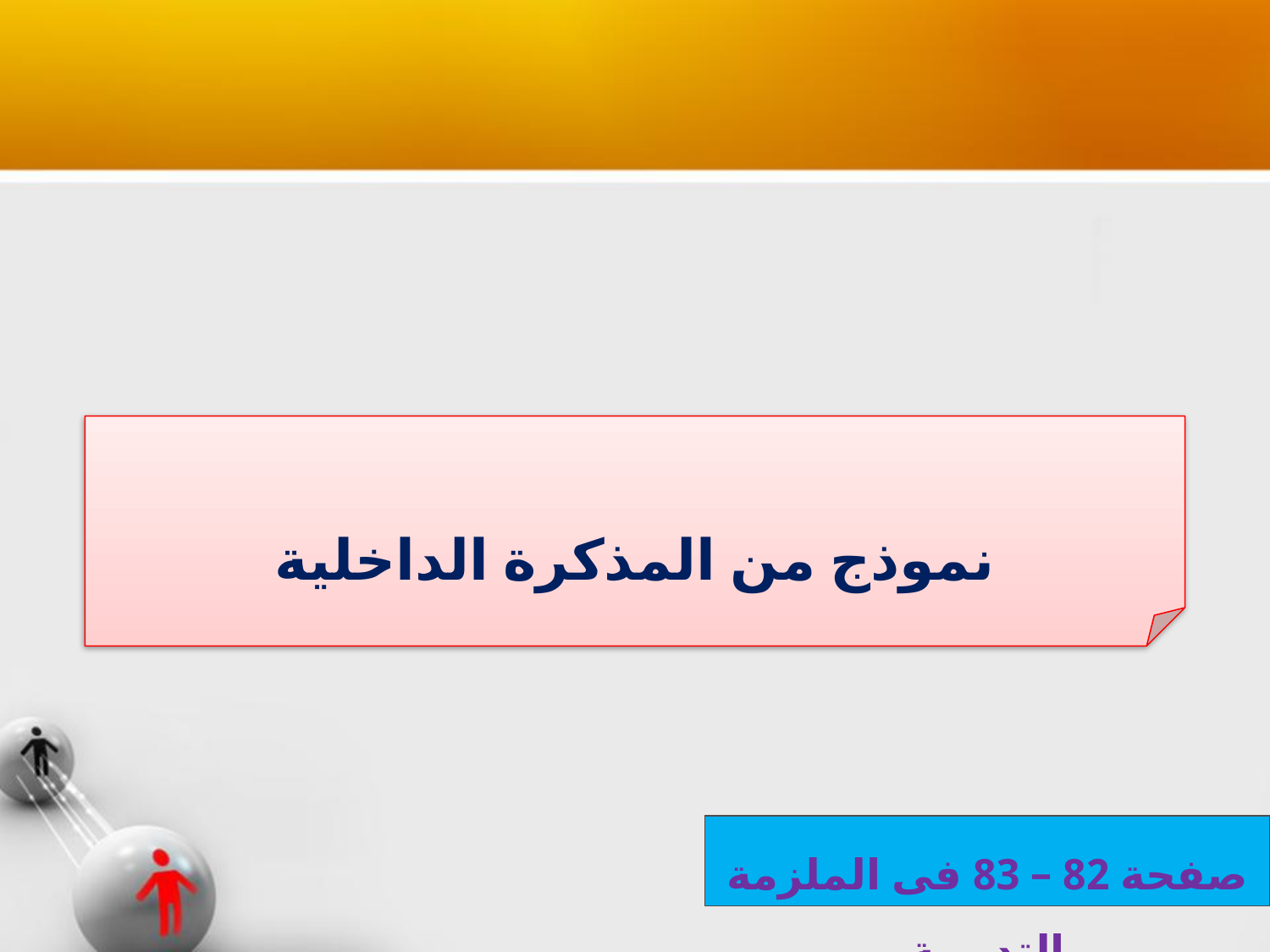

نموذج من المذكرة الداخلية
صفحة 82 – 83 فى الملزمة التدربية